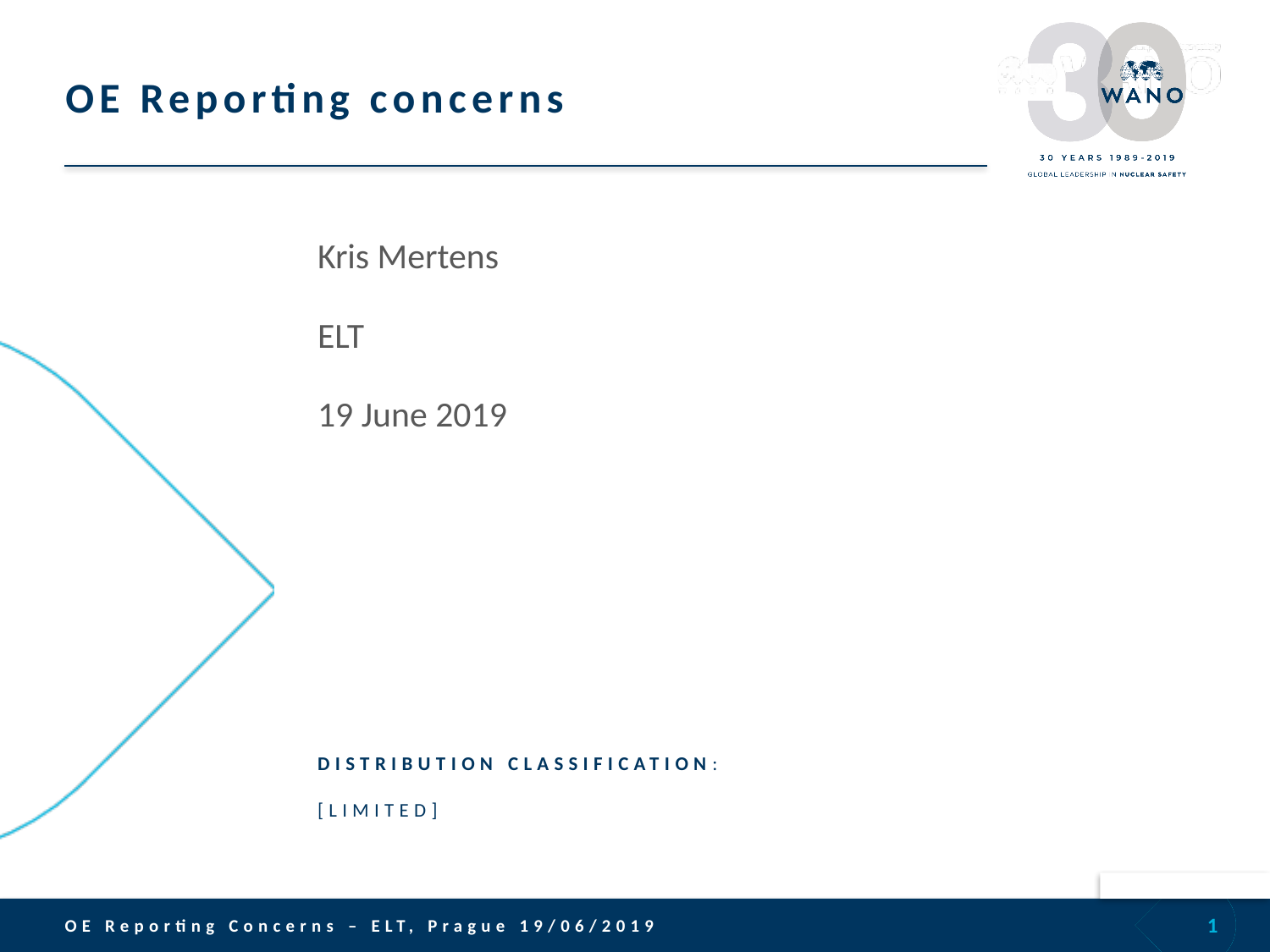

# OE Reporting concerns
Kris Mertens
ELT
19 June 2019
DISTRIBUTION CLASSIFICATION:
[LIMITED]
OE Reporting Concerns – ELT, Prague 19/06/2019
1